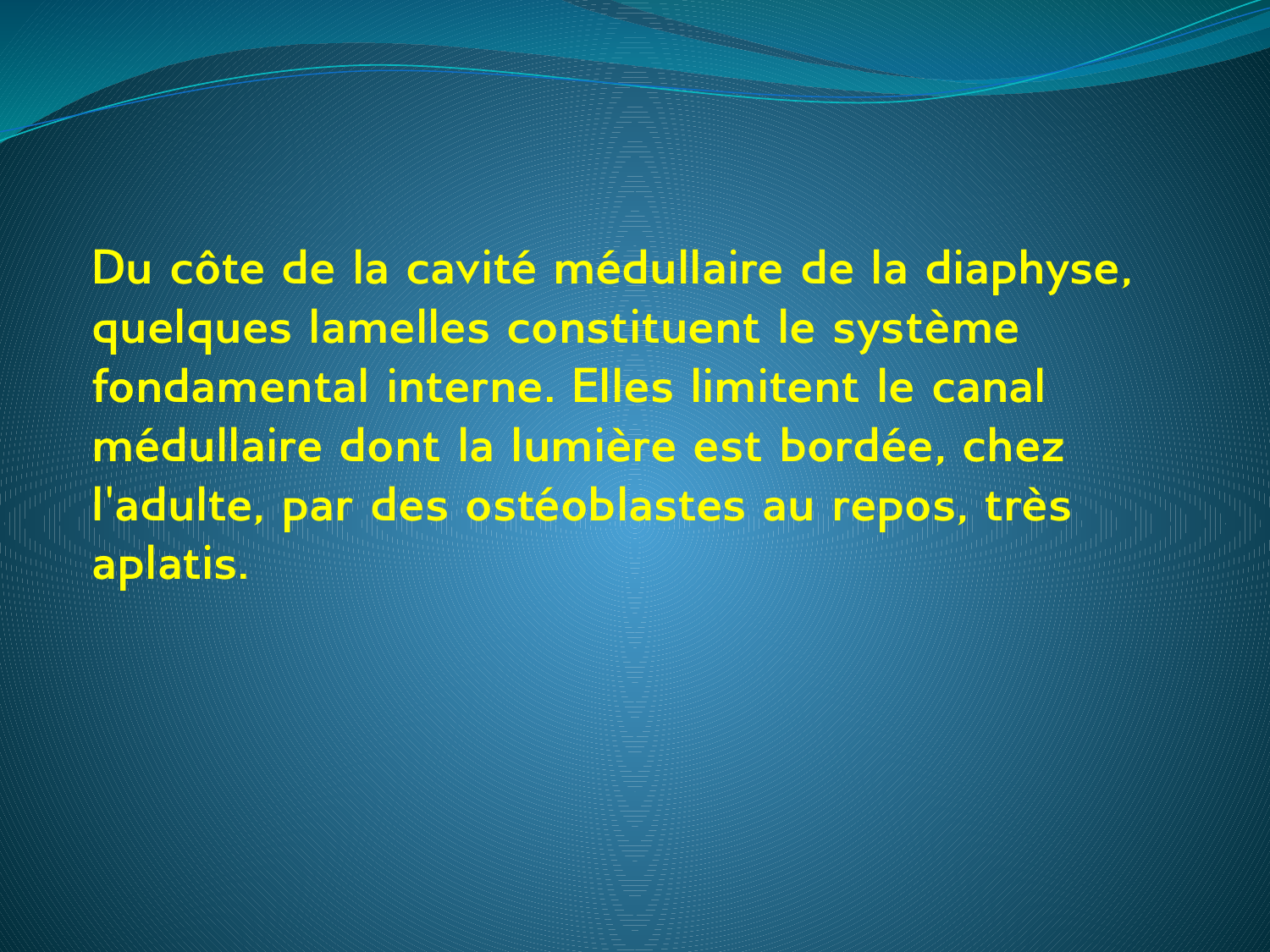

Du côte de la cavité médullaire de la diaphyse, quelques lamelles constituent le système fondamental interne. Elles limitent le canal médullaire dont la lumière est bordée, chez l'adulte, par des ostéoblastes au repos, très aplatis.